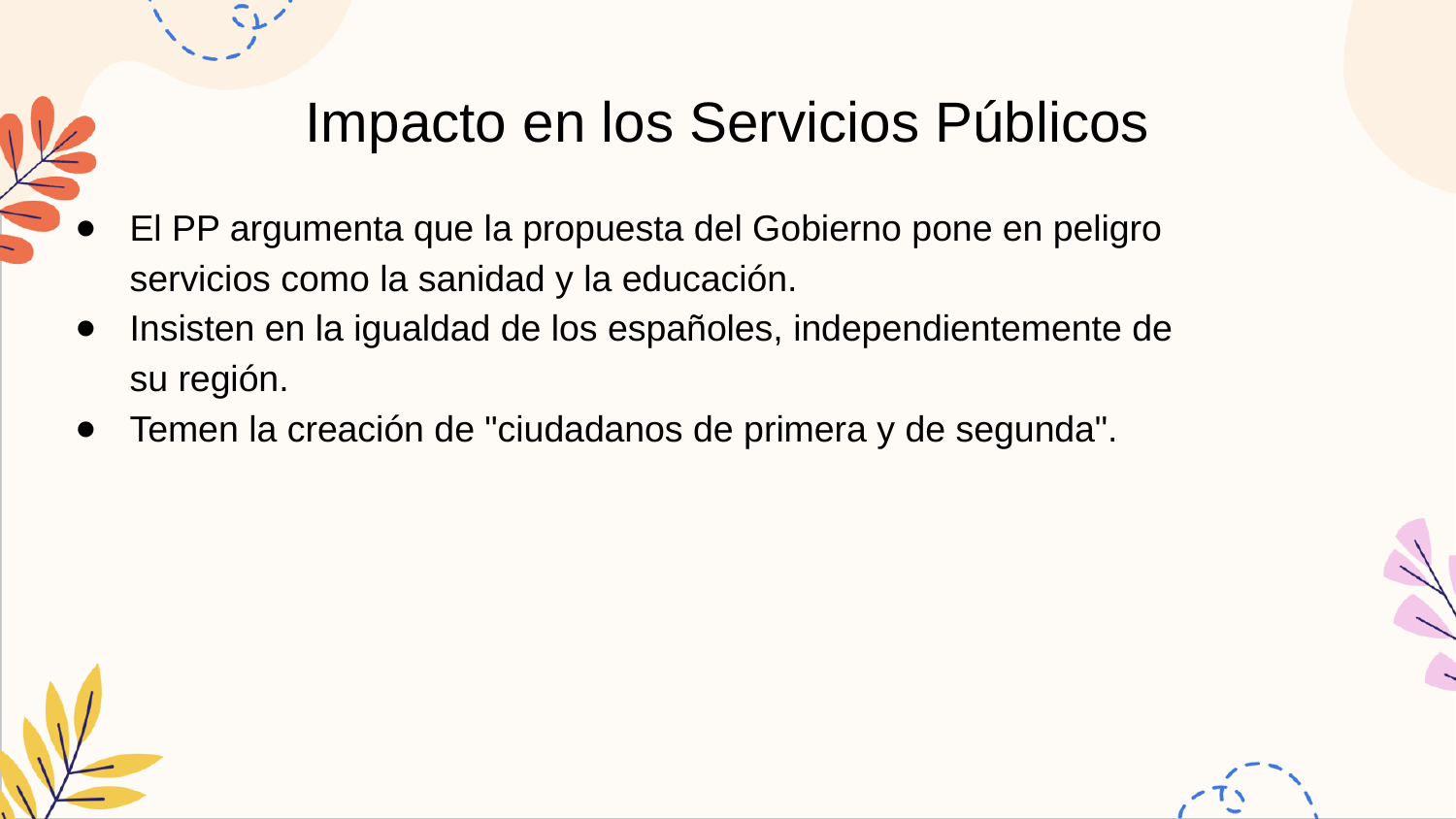

# Impacto en los Servicios Públicos
El PP argumenta que la propuesta del Gobierno pone en peligro servicios como la sanidad y la educación.
Insisten en la igualdad de los españoles, independientemente de su región.
Temen la creación de "ciudadanos de primera y de segunda".